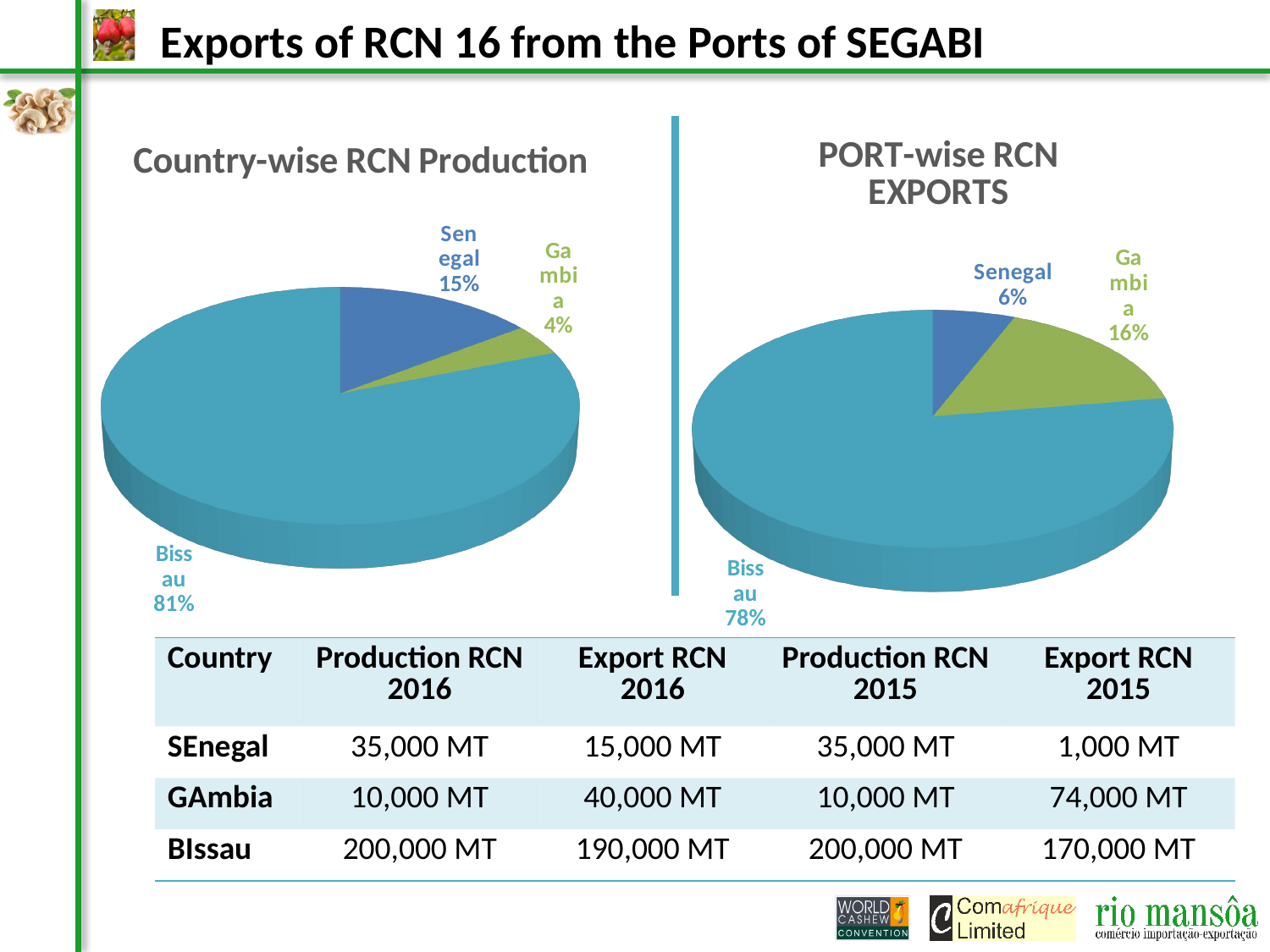

Exports of RCN 16 from the Ports of SEGABI

[unsupported chart]

[unsupported chart]

| Country | Production RCN 2016 | Export RCN 2016 | Production RCN 2015 | Export RCN 2015 |
| --- | --- | --- | --- | --- |
| SEnegal | 35,000 MT | 15,000 MT | 35,000 MT | 1,000 MT |
| GAmbia | 10,000 MT | 40,000 MT | 10,000 MT | 74,000 MT |
| BIssau | 200,000 MT | 190,000 MT | 200,000 MT | 170,000 MT |